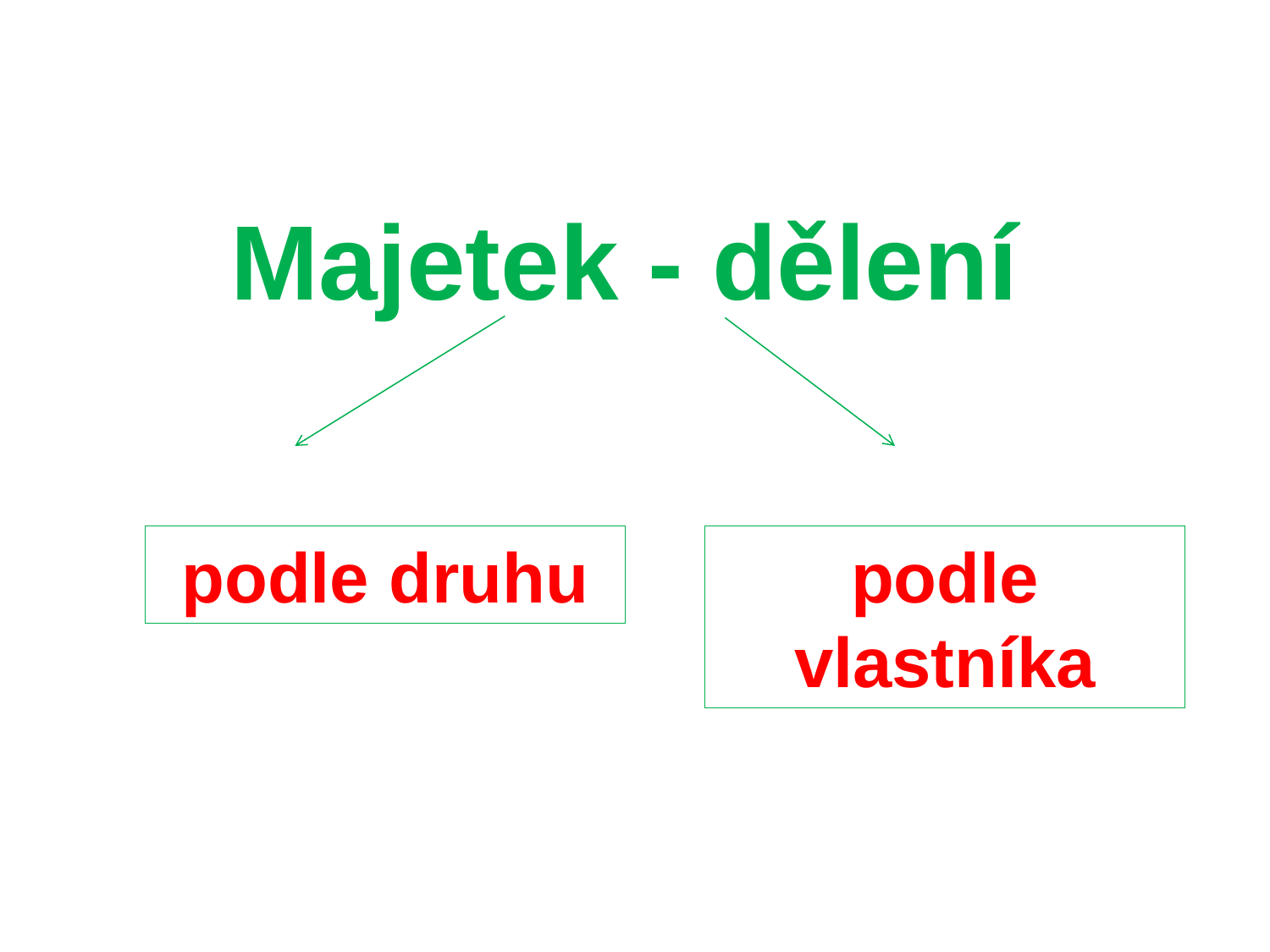

# Majetek - dělení
podle druhu
podle vlastníka